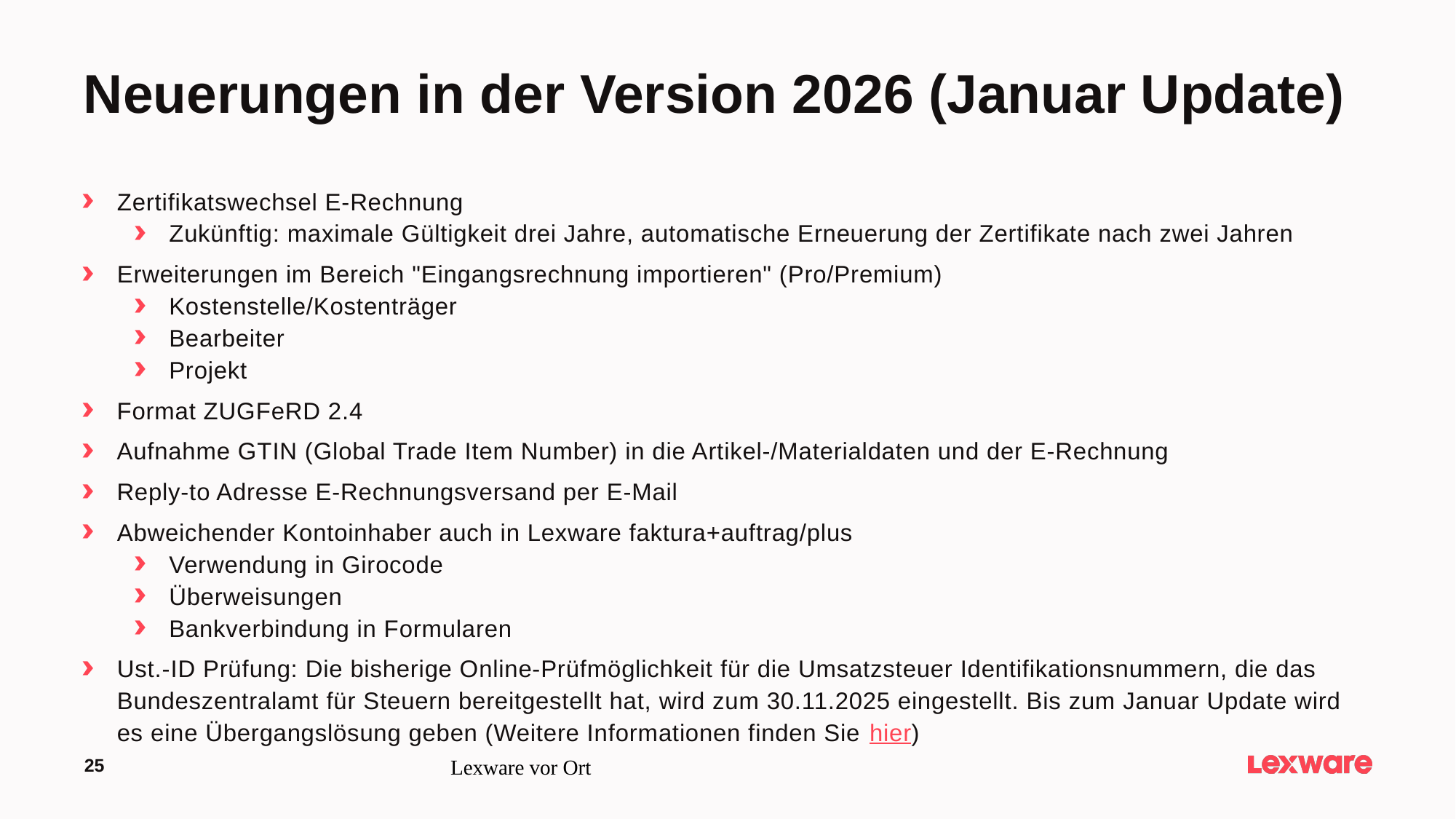

Neuerungen in der Version 2026 (Januar Update)
Zertifikatswechsel E-Rechnung
Zukünftig: maximale Gültigkeit drei Jahre, automatische Erneuerung der Zertifikate nach zwei Jahren
Erweiterungen im Bereich "Eingangsrechnung importieren" (Pro/Premium)
Kostenstelle/Kostenträger
Bearbeiter
Projekt
Format ZUGFeRD 2.4
Aufnahme GTIN (Global Trade Item Number) in die Artikel-/Materialdaten und der E-Rechnung
Reply-to Adresse E-Rechnungsversand per E-Mail
Abweichender Kontoinhaber auch in Lexware faktura+auftrag/plus
Verwendung in Girocode
Überweisungen
Bankverbindung in Formularen
Ust.-ID Prüfung: Die bisherige Online-Prüfmöglichkeit für die Umsatzsteuer Identifikationsnummern, die das Bundeszentralamt für Steuern bereitgestellt hat, wird zum 30.11.2025 eingestellt. Bis zum Januar Update wird es eine Übergangslösung geben (Weitere Informationen finden Sie hier)

25
Lexware vor Ort